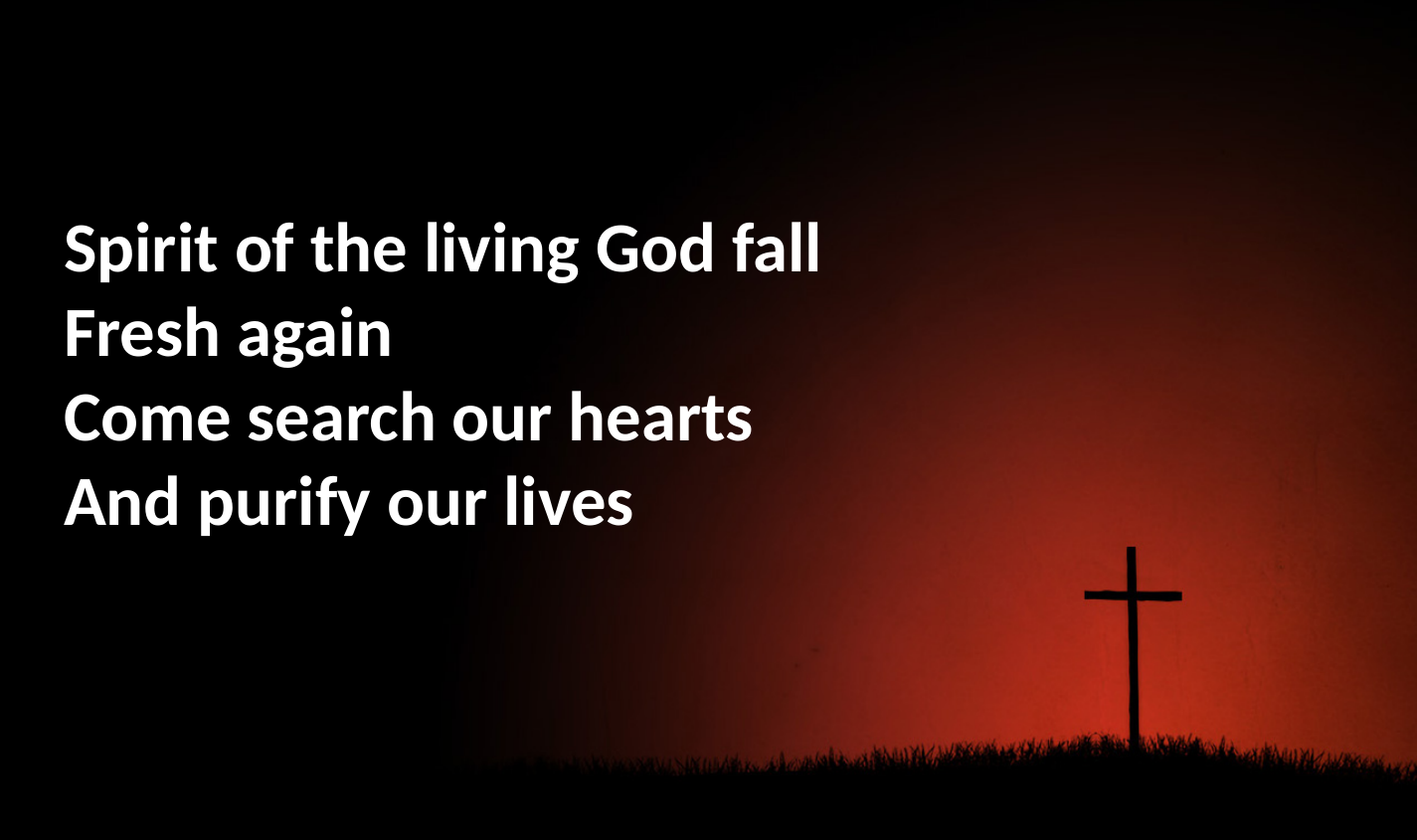

Spirit of the living God fall
Fresh again
Come search our hearts
And purify our lives